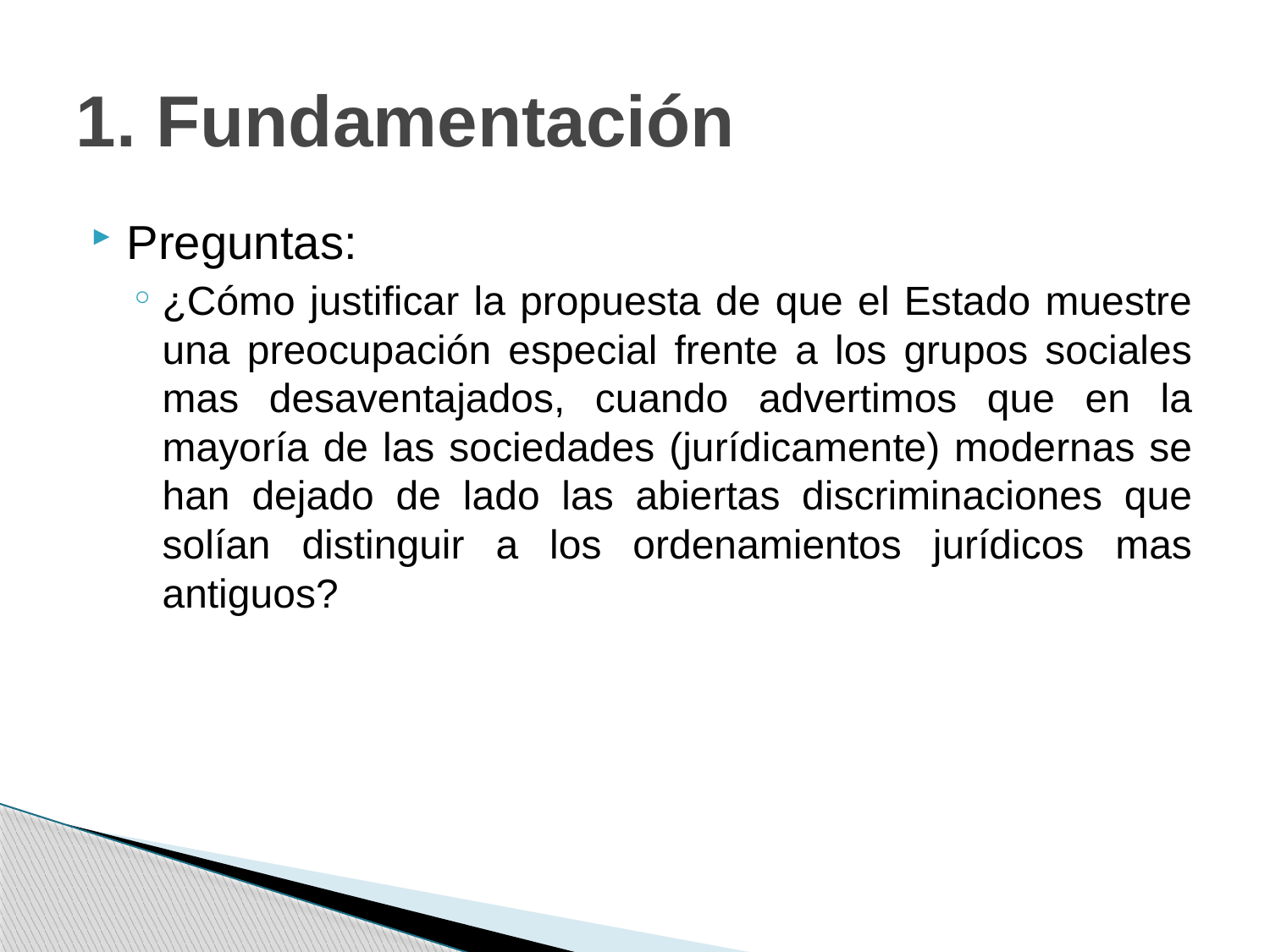

# 1. Fundamentación
Preguntas:
¿Cómo justificar la propuesta de que el Estado muestre una preocupación especial frente a los grupos sociales mas desaventajados, cuando advertimos que en la mayoría de las sociedades (jurídicamente) modernas se han dejado de lado las abiertas discriminaciones que solían distinguir a los ordenamientos jurídicos mas antiguos?